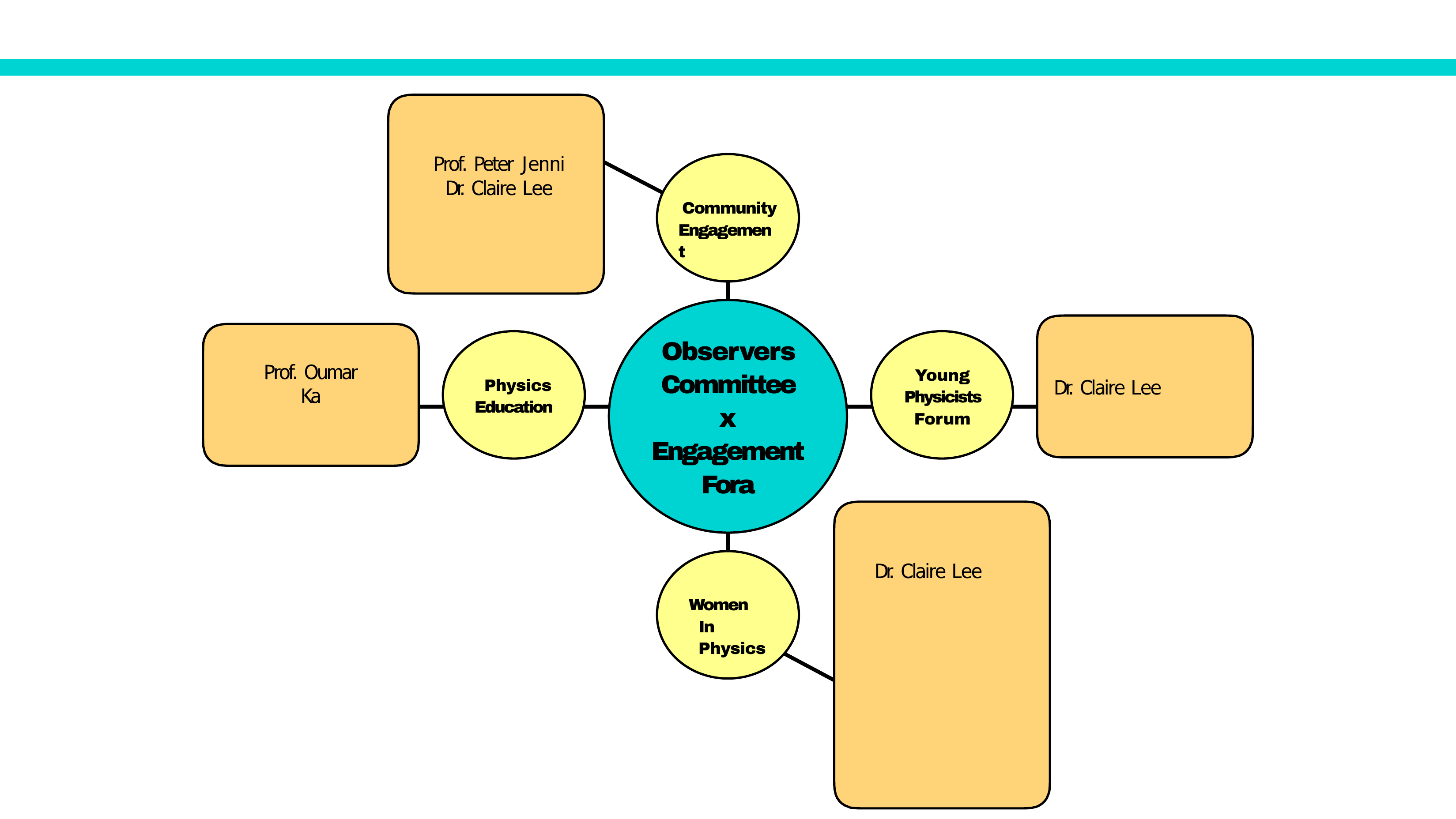

Prof. Peter Jenni
Dr. Claire Lee

Community Engagement

Observers Committee x

Prof. Oumar Ka

Dr. Claire Lee

Young Physicists Forum
Physics Education
Engagement Fora

 Dr. Claire Lee

Women In Physics